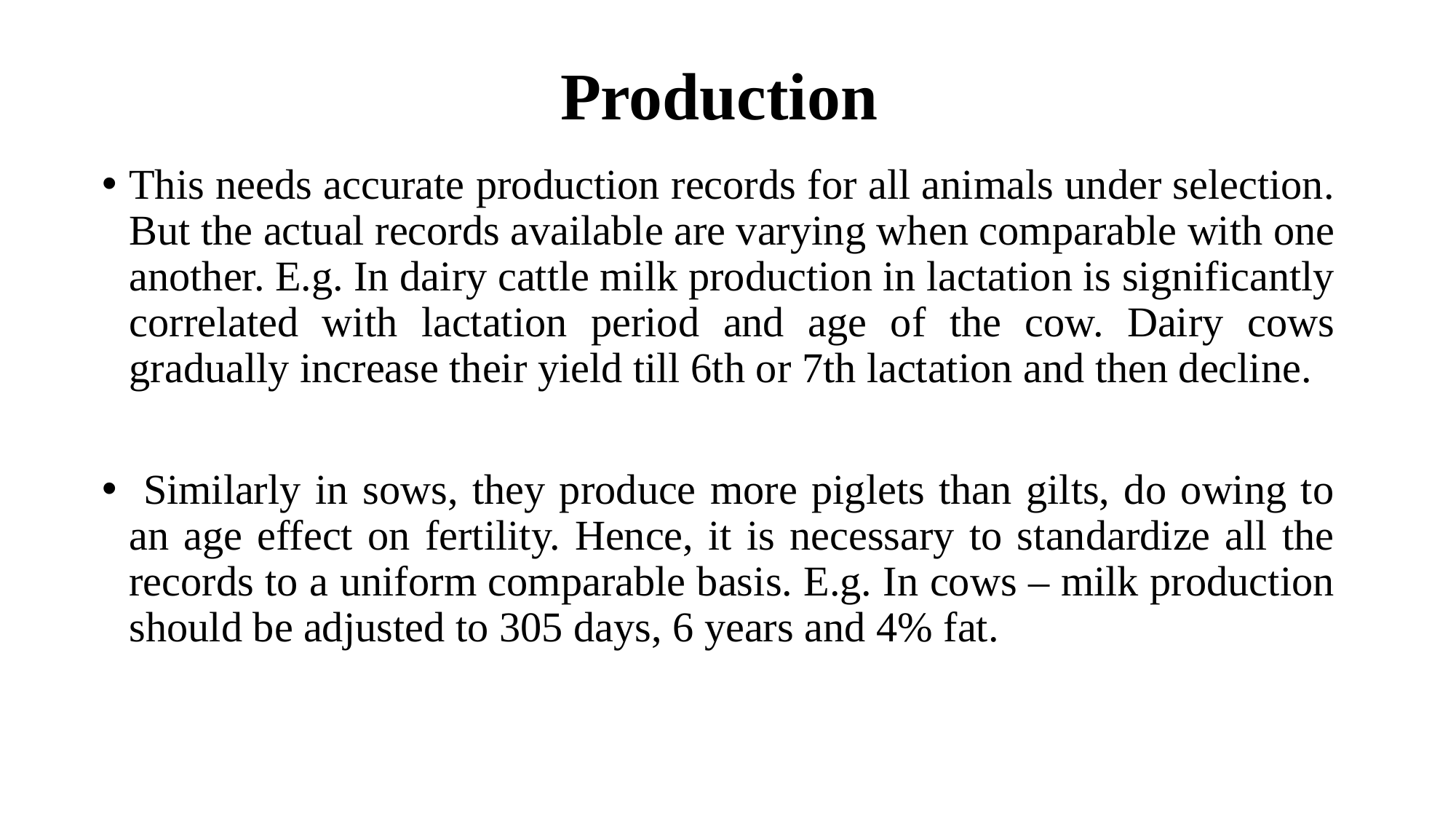

# Production
This needs accurate production records for all animals under selection. But the actual records available are varying when comparable with one another. E.g. In dairy cattle milk production in lactation is significantly correlated with lactation period and age of the cow. Dairy cows gradually increase their yield till 6th or 7th lactation and then decline.

 Similarly in sows, they produce more piglets than gilts, do owing to an age effect on fertility. Hence, it is necessary to standardize all the records to a uniform comparable basis. E.g. In cows – milk production should be adjusted to 305 days, 6 years and 4% fat.